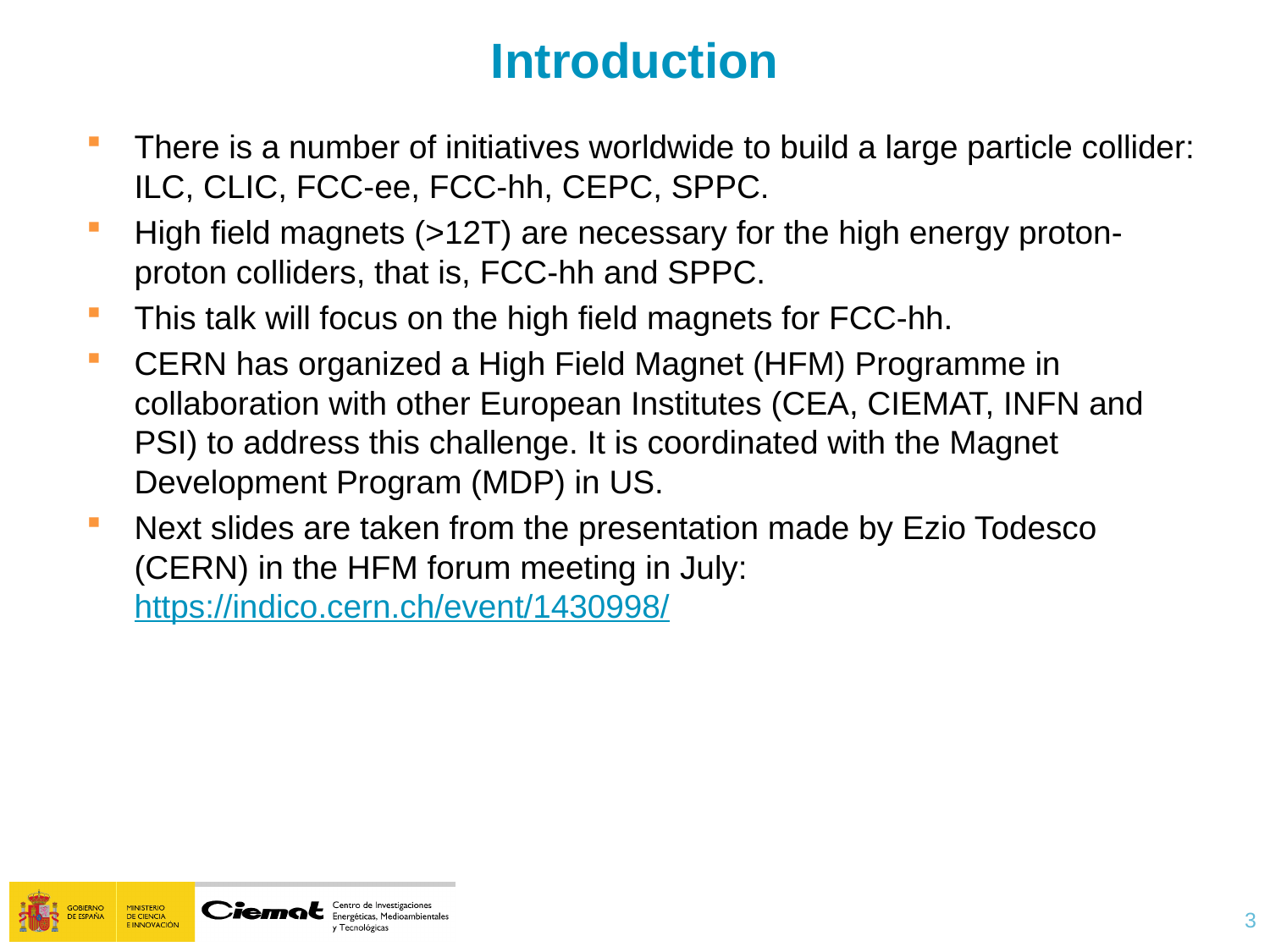

Introduction
There is a number of initiatives worldwide to build a large particle collider: ILC, CLIC, FCC-ee, FCC-hh, CEPC, SPPC.
High field magnets (>12T) are necessary for the high energy proton-proton colliders, that is, FCC-hh and SPPC.
This talk will focus on the high field magnets for FCC-hh.
CERN has organized a High Field Magnet (HFM) Programme in collaboration with other European Institutes (CEA, CIEMAT, INFN and PSI) to address this challenge. It is coordinated with the Magnet Development Program (MDP) in US.
Next slides are taken from the presentation made by Ezio Todesco (CERN) in the HFM forum meeting in July: https://indico.cern.ch/event/1430998/

3